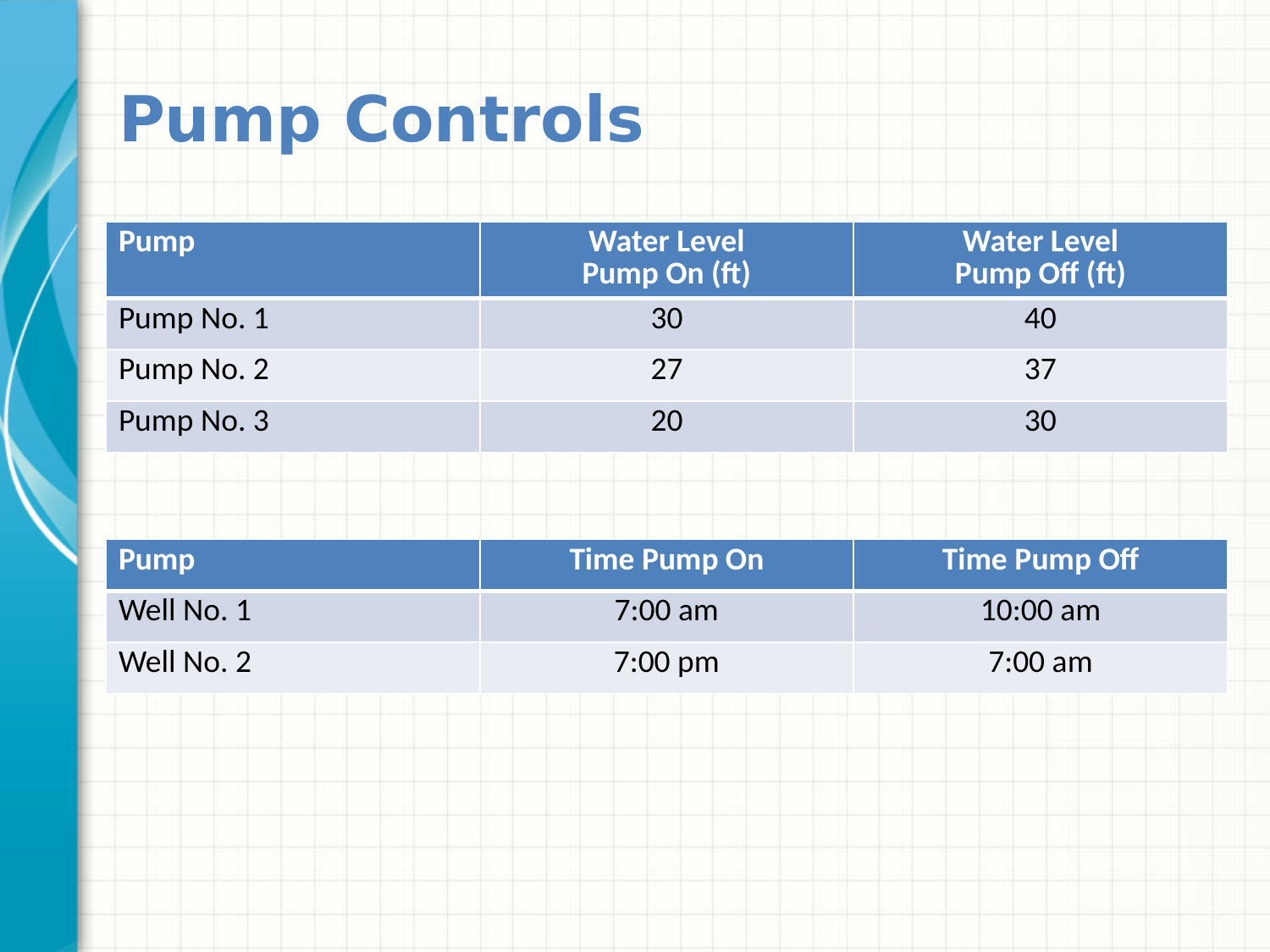

# Pump Controls
| Pump | Water Level Pump On (ft) | Water Level Pump Off (ft) |
| --- | --- | --- |
| Pump No. 1 | 30 | 40 |
| Pump No. 2 | 27 | 37 |
| Pump No. 3 | 20 | 30 |
| Pump | Time Pump On | Time Pump Off |
| --- | --- | --- |
| Well No. 1 | 7:00 am | 10:00 am |
| Well No. 2 | 7:00 pm | 7:00 am |